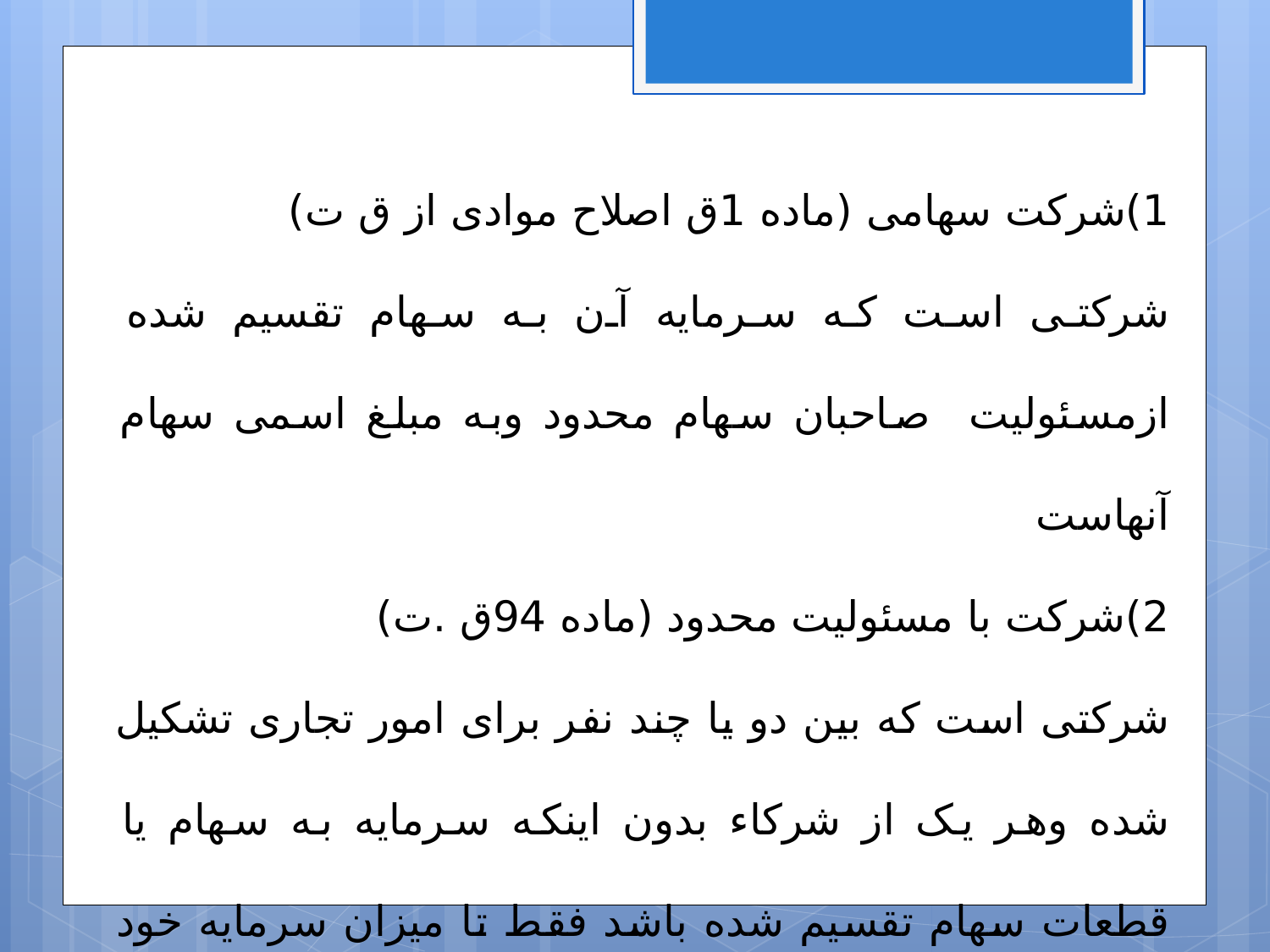

1)شرکت سهامی (ماده 1ق اصلاح موادی از ق ت)
شرکتی است که سرمایه آن به سهام تقسیم شده ازمسئولیت  صاحبان سهام محدود وبه مبلغ اسمی سهام آنهاست
2)شرکت با مسئولیت محدود (ماده 94ق .ت)
شرکتی است که بین دو یا چند نفر برای امور تجاری تشکیل شده وهر یک از شرکاء بدون اینکه سرمایه به سهام یا قطعات سهام تقسیم شده باشد فقط تا میزان سرمایه خود در شرکت مسئول قروض وتعهدات شرکت هستند.